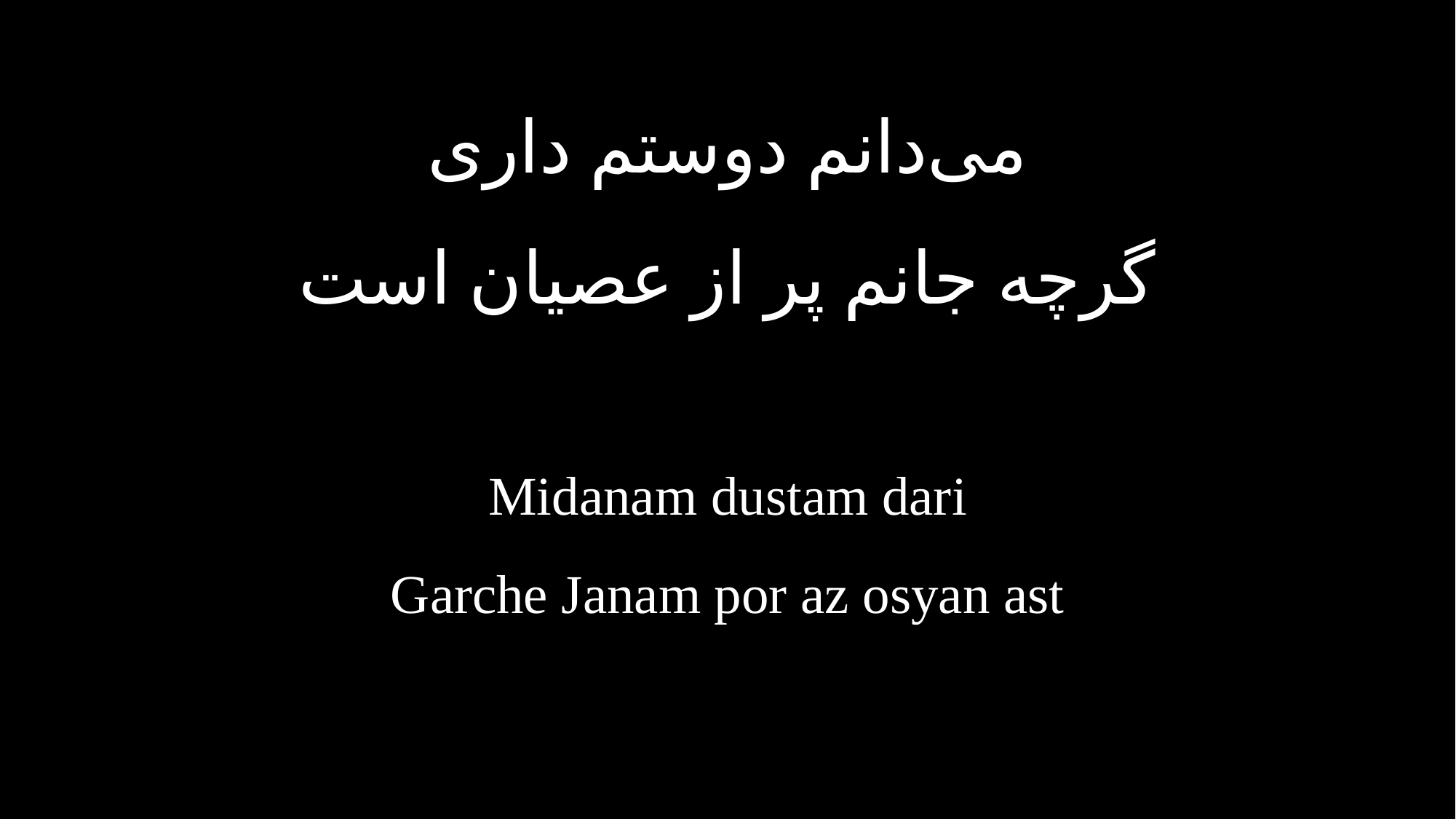

می‌دانم دوستم داری
گرچه جانم پر از عصیان است

Midanam dustam dari
Garche Janam por az osyan ast